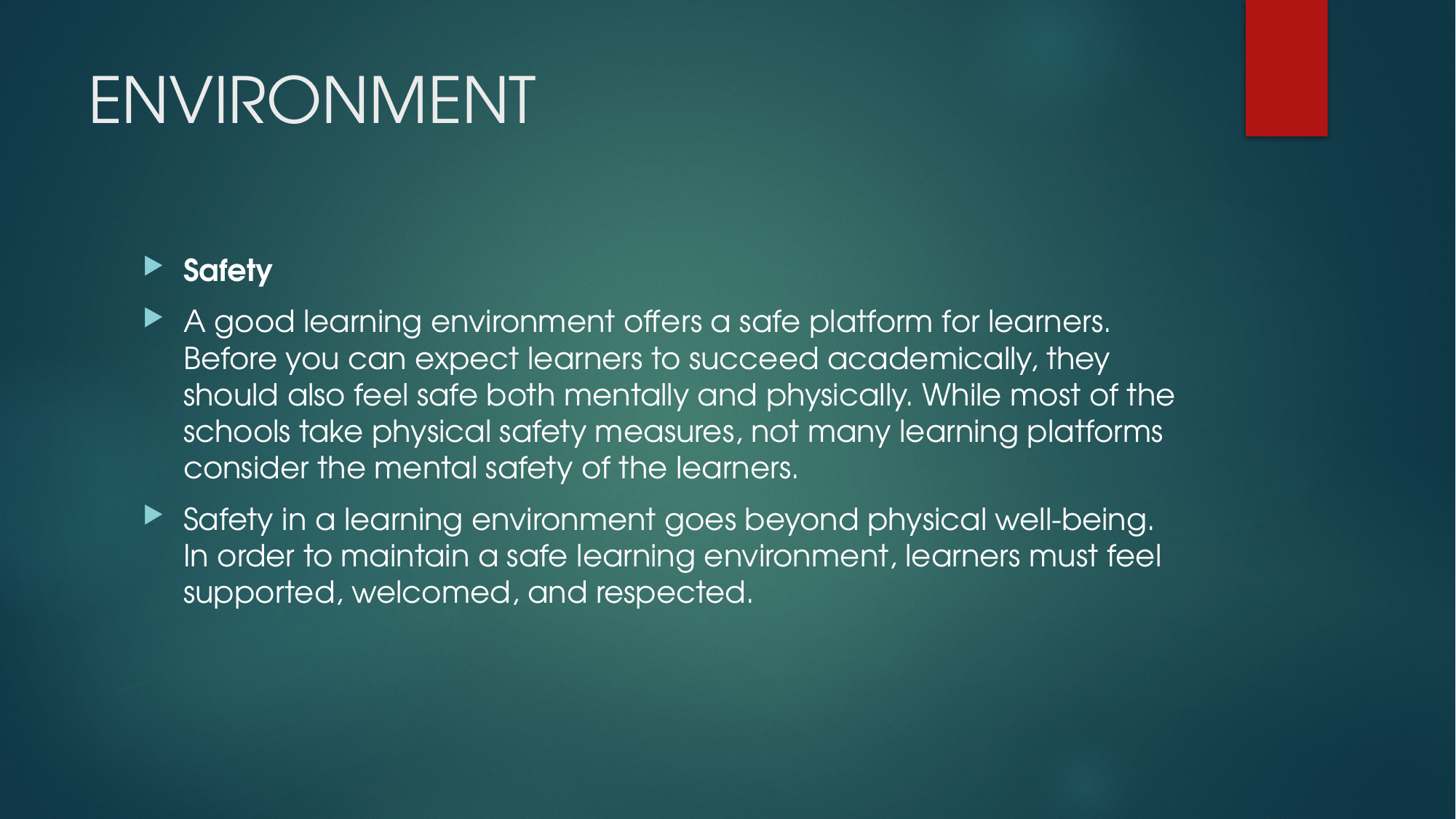

# ENVIRONMENT
Safety
A good learning environment offers a safe platform for learners. Before you can expect learners to succeed academically, they should also feel safe both mentally and physically. While most of the schools take physical safety measures, not many learning platforms consider the mental safety of the learners.
Safety in a learning environment goes beyond physical well-being. In order to maintain a safe learning environment, learners must feel supported, welcomed, and respected.